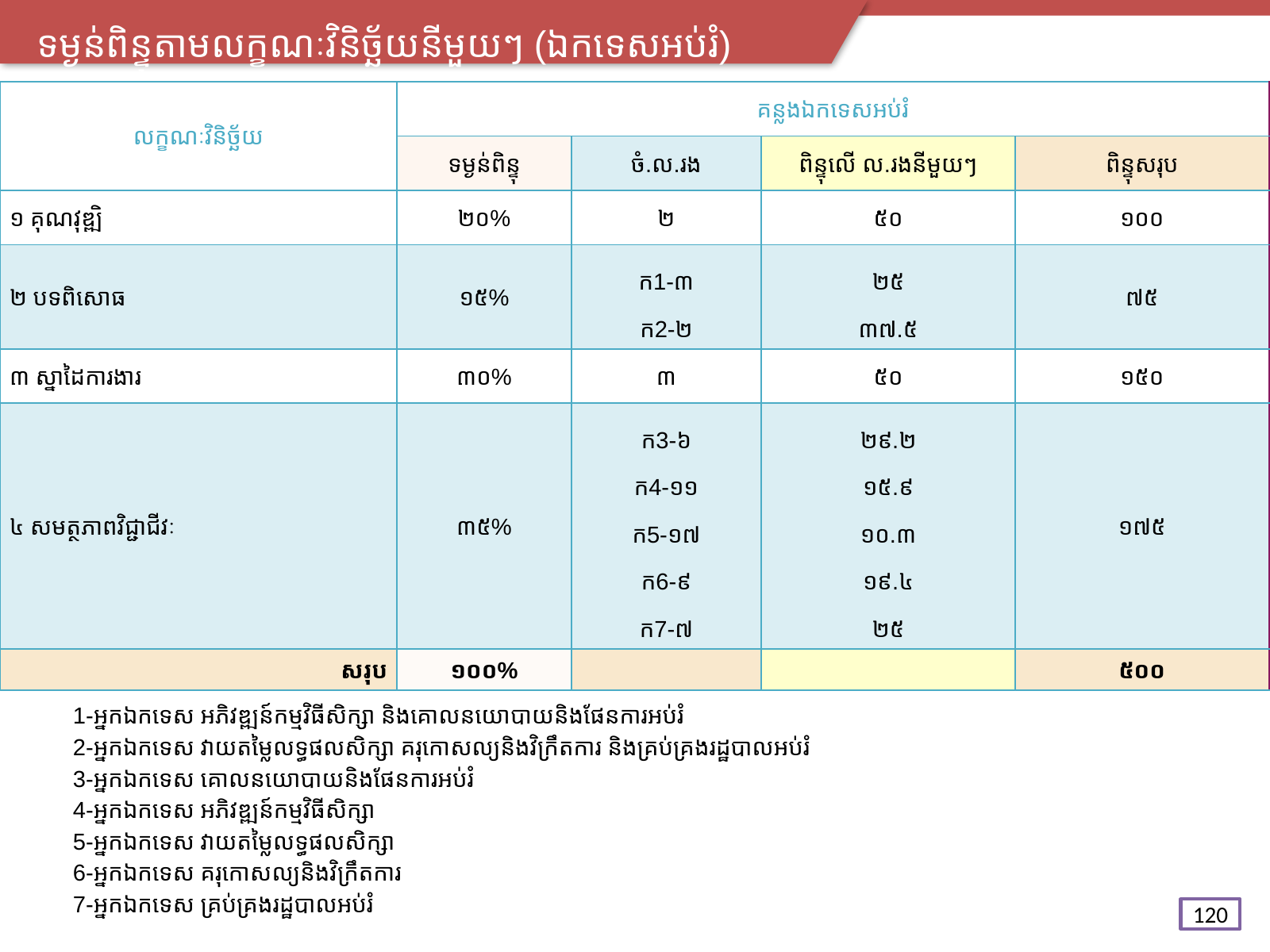

# ទម្ងន់ពិន្ទុតាមលក្ខណៈវិនិច្ឆ័យនីមួយៗ (ឯកទេសអប់រំ)
| លក្ខណៈវិនិច្ឆ័យ | គន្លងឯកទេសអប់រំ |  |  |  |
| --- | --- | --- | --- | --- |
|  | ទម្ងន់ពិន្ទុ | ចំ.ល.រង | ពិន្ទុលើ ល.រងនីមួយៗ | ពិន្ទុសរុប |
| ១ គុណវុឌ្ឍិ | ២០% | ២ | ៥០ | ១០០ |
| ២ បទពិសោធ | ១៥% | ក1-៣ ក2-២ | ២៥ ៣៧.៥ | ៧៥ |
| ៣ ស្នាដៃការងារ | ៣០% | ៣ | ៥០ | ១៥០ |
| ៤ សមត្ថភាពវិជ្ជាជីវៈ | ៣៥% | ក3-៦ ក4-១១ ក5-១៧ ក6-៩ ក7-៧ | ២៩.២ ១៥.៩ ១០.៣ ១៩.៤ ២៥ | ១៧៥ |
| សរុប | ១០០% |  |  | ៥០០ |
1-អ្នកឯកទេស អភិវឌ្ឍន៍កម្មវិធីសិក្សា និងគោលនយោបាយនិងផែនការអប់រំ
2-អ្នកឯកទេស វាយតម្លៃលទ្ធផលសិក្សា គរុកោសល្យនិងវិក្រឹតការ និង​គ្រប់គ្រងរដ្ឋបាលអប់រំ
3-អ្នកឯកទេស គោលនយោបាយនិងផែនការអប់រំ
4-អ្នកឯកទេស អភិវឌ្ឍន៍កម្មវិធីសិក្សា
5-អ្នកឯកទេស វាយតម្លៃលទ្ធផលសិក្សា
6-អ្នកឯកទេស គរុកោសល្យនិងវិក្រឹតការ
7-អ្នកឯកទេស គ្រប់គ្រងរដ្ឋបាលអប់រំ
120